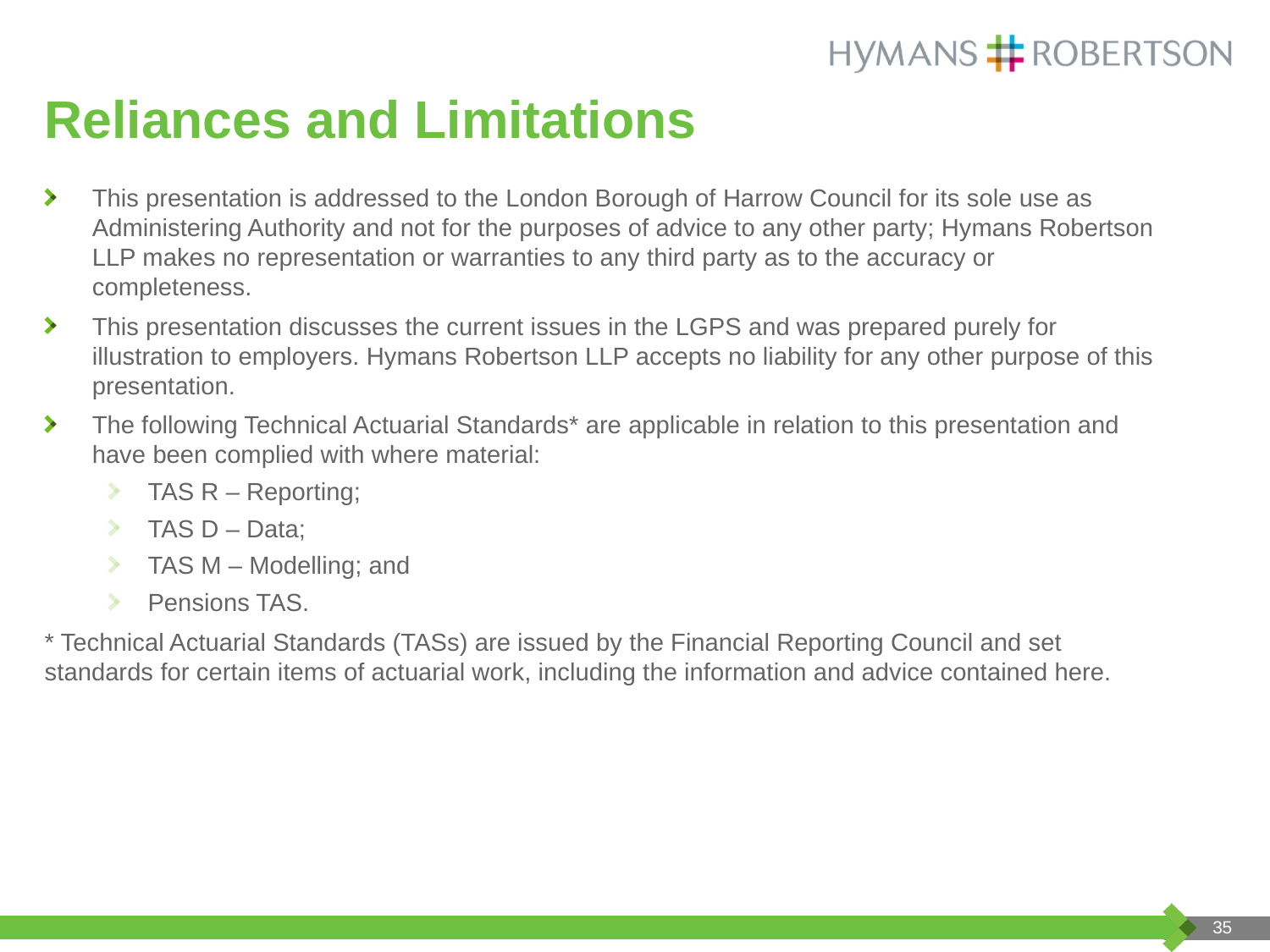

# Reliances and Limitations
This presentation is addressed to the London Borough of Harrow Council for its sole use as Administering Authority and not for the purposes of advice to any other party; Hymans Robertson LLP makes no representation or warranties to any third party as to the accuracy or completeness.
This presentation discusses the current issues in the LGPS and was prepared purely for illustration to employers. Hymans Robertson LLP accepts no liability for any other purpose of this presentation.
The following Technical Actuarial Standards* are applicable in relation to this presentation and have been complied with where material:
TAS R – Reporting;
TAS D – Data;
TAS M – Modelling; and
Pensions TAS.
* Technical Actuarial Standards (TASs) are issued by the Financial Reporting Council and set standards for certain items of actuarial work, including the information and advice contained here.